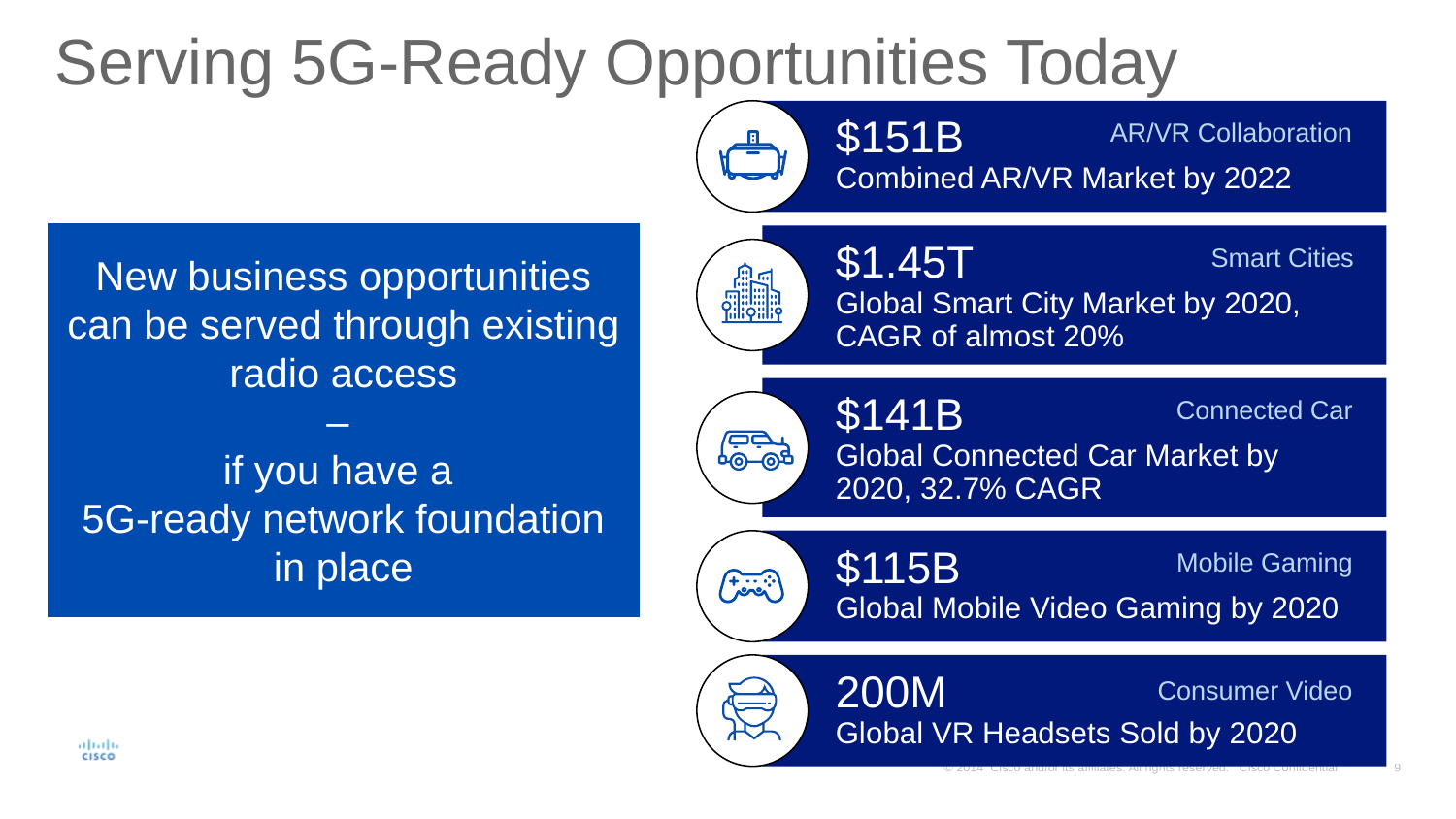

# Serving 5G-Ready Opportunities Today

$151B
Combined AR/VR Market by 2022
AR/VR Collaboration
New business opportunities can be served through existing radio access
–
if you have a
5G-ready network foundation in place

$1.45T
Global Smart City Market by 2020,
CAGR of almost 20%
Smart Cities

$141B
Global Connected Car Market by
2020, 32.7% CAGR
Connected Car

$115B
Global Mobile Video Gaming by 2020
Mobile Gaming

200M
Global VR Headsets Sold by 2020
Consumer Video